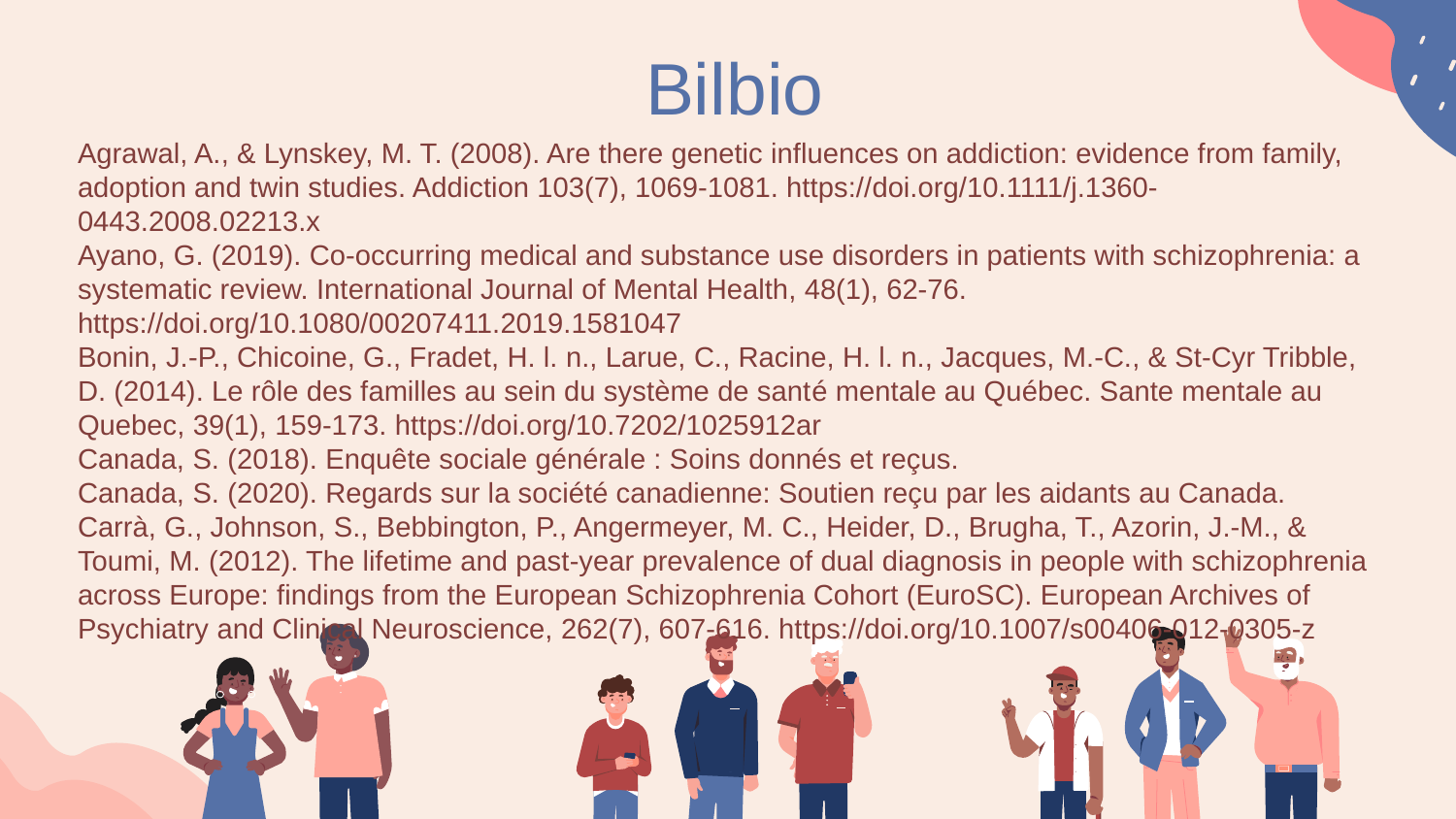

# Bilbio
Agrawal, A., & Lynskey, M. T. (2008). Are there genetic influences on addiction: evidence from family, adoption and twin studies. Addiction 103(7), 1069-1081. https://doi.org/10.1111/j.1360-0443.2008.02213.x
Ayano, G. (2019). Co-occurring medical and substance use disorders in patients with schizophrenia: a systematic review. International Journal of Mental Health, 48(1), 62-76. https://doi.org/10.1080/00207411.2019.1581047
Bonin, J.-P., Chicoine, G., Fradet, H. l. n., Larue, C., Racine, H. l. n., Jacques, M.-C., & St-Cyr Tribble, D. (2014). Le rôle des familles au sein du système de santé mentale au Québec. Sante mentale au Quebec, 39(1), 159-173. https://doi.org/10.7202/1025912ar
Canada, S. (2018). Enquête sociale générale : Soins donnés et reçus.
Canada, S. (2020). Regards sur la société canadienne: Soutien reçu par les aidants au Canada.
Carrà, G., Johnson, S., Bebbington, P., Angermeyer, M. C., Heider, D., Brugha, T., Azorin, J.-M., & Toumi, M. (2012). The lifetime and past-year prevalence of dual diagnosis in people with schizophrenia across Europe: findings from the European Schizophrenia Cohort (EuroSC). European Archives of Psychiatry and Clinical Neuroscience, 262(7), 607-616. https://doi.org/10.1007/s00406-012-0305-z